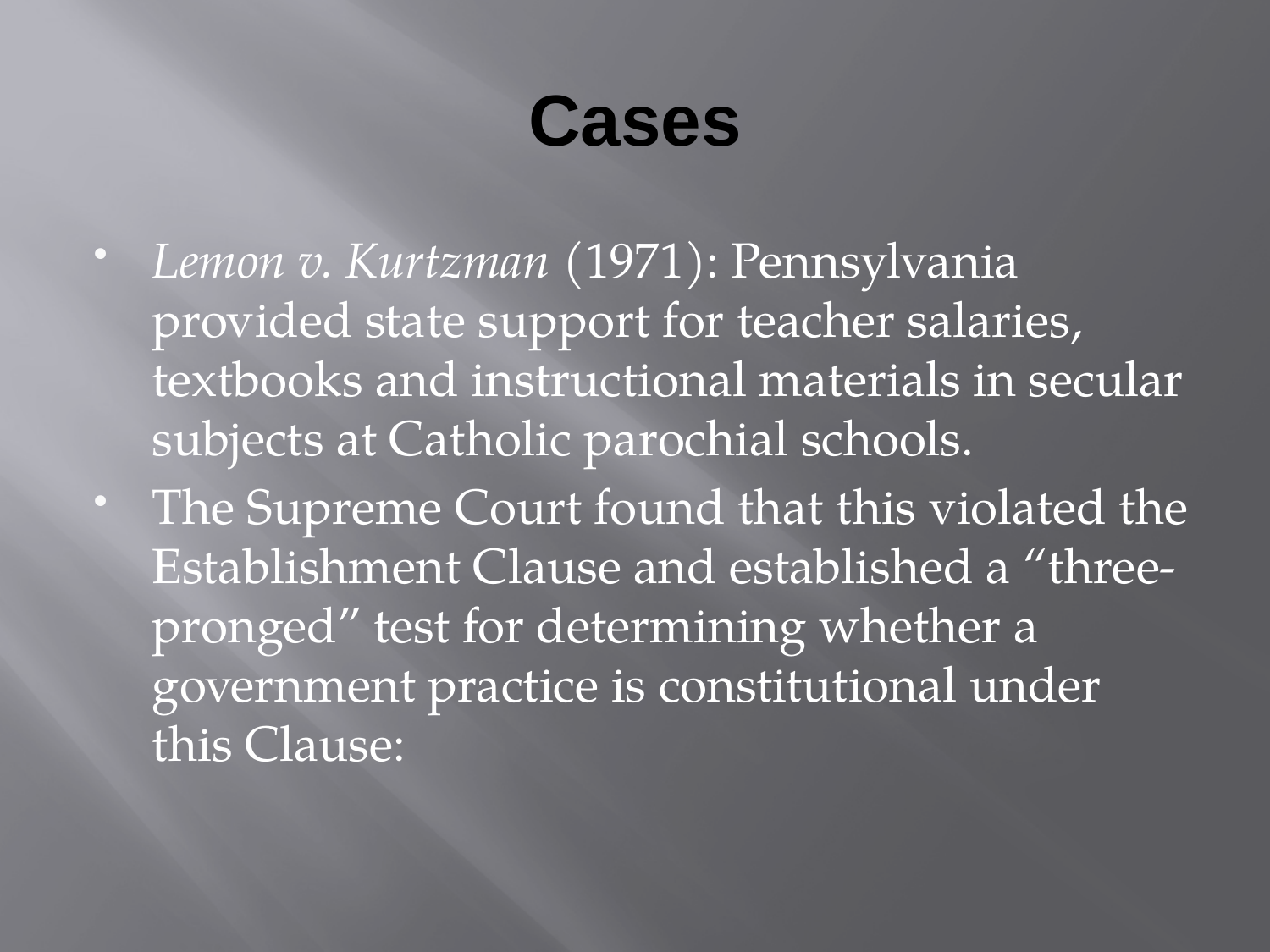

# Cases
Lemon v. Kurtzman (1971): Pennsylvania provided state support for teacher salaries, textbooks and instructional materials in secular subjects at Catholic parochial schools.
The Supreme Court found that this violated the Establishment Clause and established a “three-pronged” test for determining whether a government practice is constitutional under this Clause: